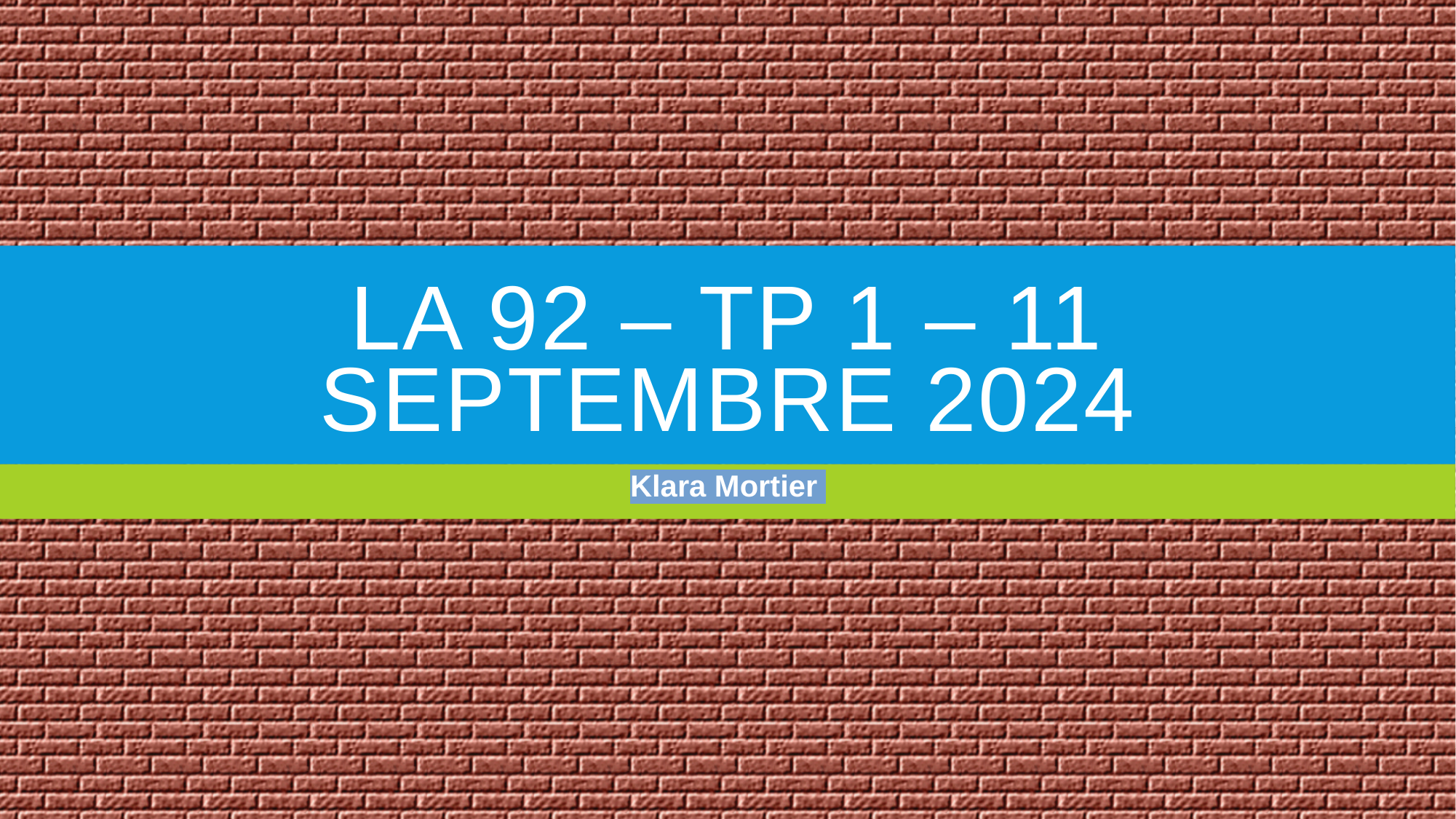

LA 92 – TP 1 – 11 septembre 2024

Klara Mortier